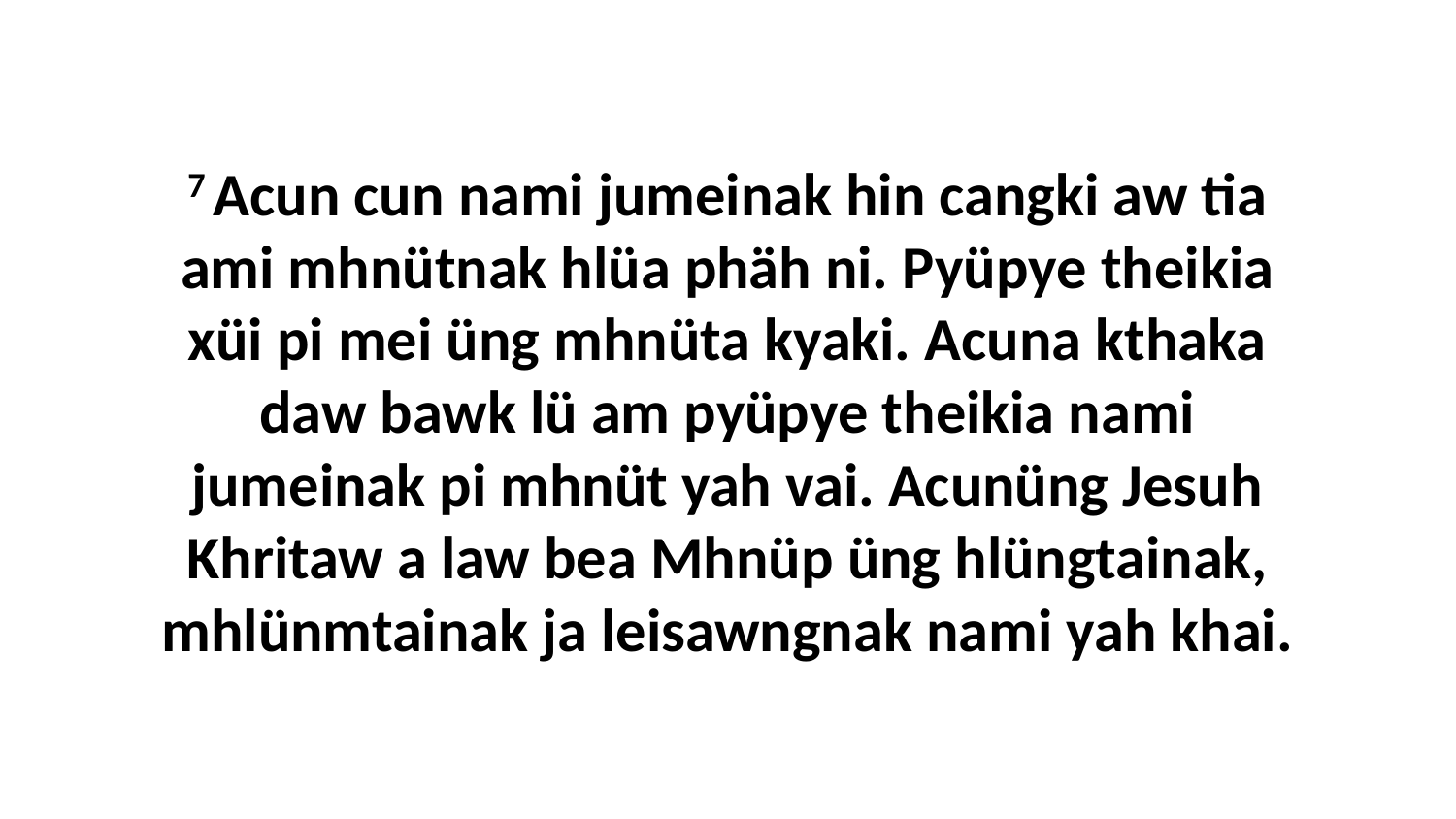

7 Acun cun nami jumeinak hin cangki aw tia ami mhnütnak hlüa phäh ni. Pyüpye theikia xüi pi mei üng mhnüta kyaki. Acuna kthaka daw bawk lü am pyüpye theikia nami jumeinak pi mhnüt yah vai. Acunüng Jesuh Khritaw a law bea Mhnüp üng hlüngtainak, mhlünmtainak ja leisawngnak nami yah khai.